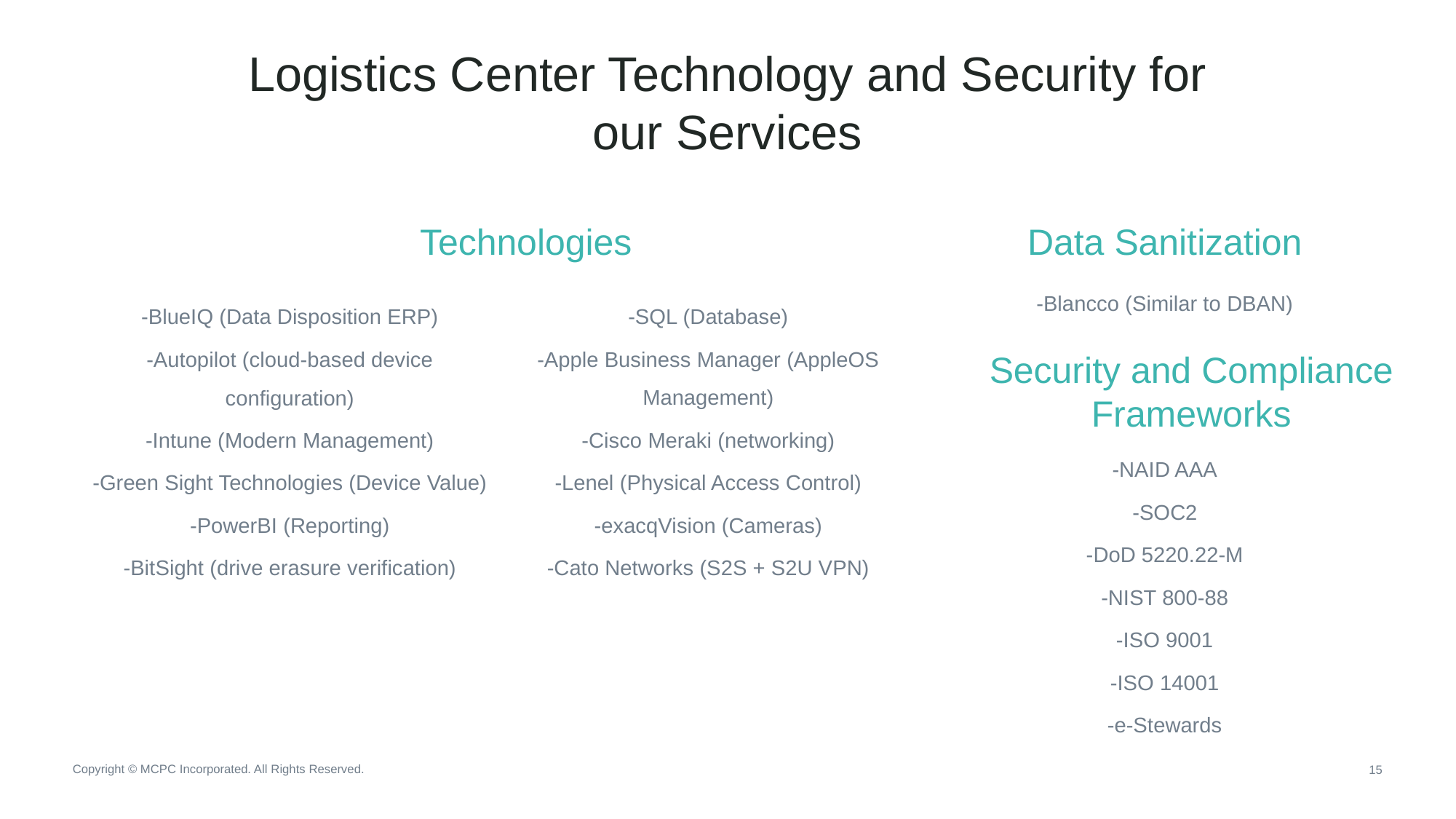

Logistics Center Technology and Security for our Services
Technologies
Data Sanitization
-Blancco (Similar to DBAN)
-BlueIQ (Data Disposition ERP)
-Autopilot (cloud-based device configuration)
-Intune (Modern Management)
-Green Sight Technologies (Device Value)
-PowerBI (Reporting)
-BitSight (drive erasure verification)
-SQL (Database)
-Apple Business Manager (AppleOS Management)
-Cisco Meraki (networking)
-Lenel (Physical Access Control)
-exacqVision (Cameras)
-Cato Networks (S2S + S2U VPN)

Security and Compliance Frameworks
-NAID AAA
-SOC2
-DoD 5220.22-M
-NIST 800-88
-ISO 9001
-ISO 14001
-e-Stewards